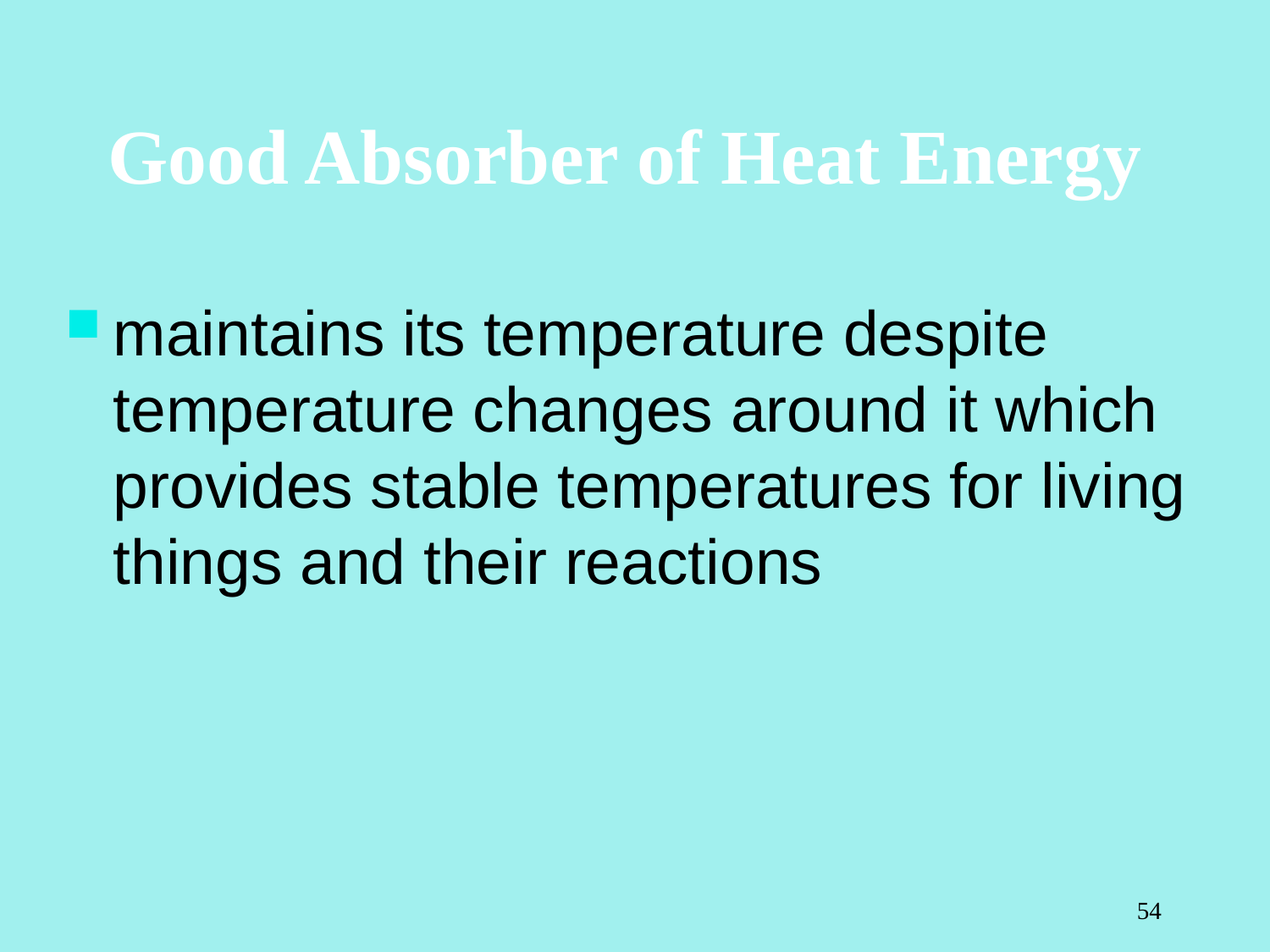

# Good Absorber of Heat Energy
maintains its temperature despite temperature changes around it which provides stable temperatures for living things and their reactions

54